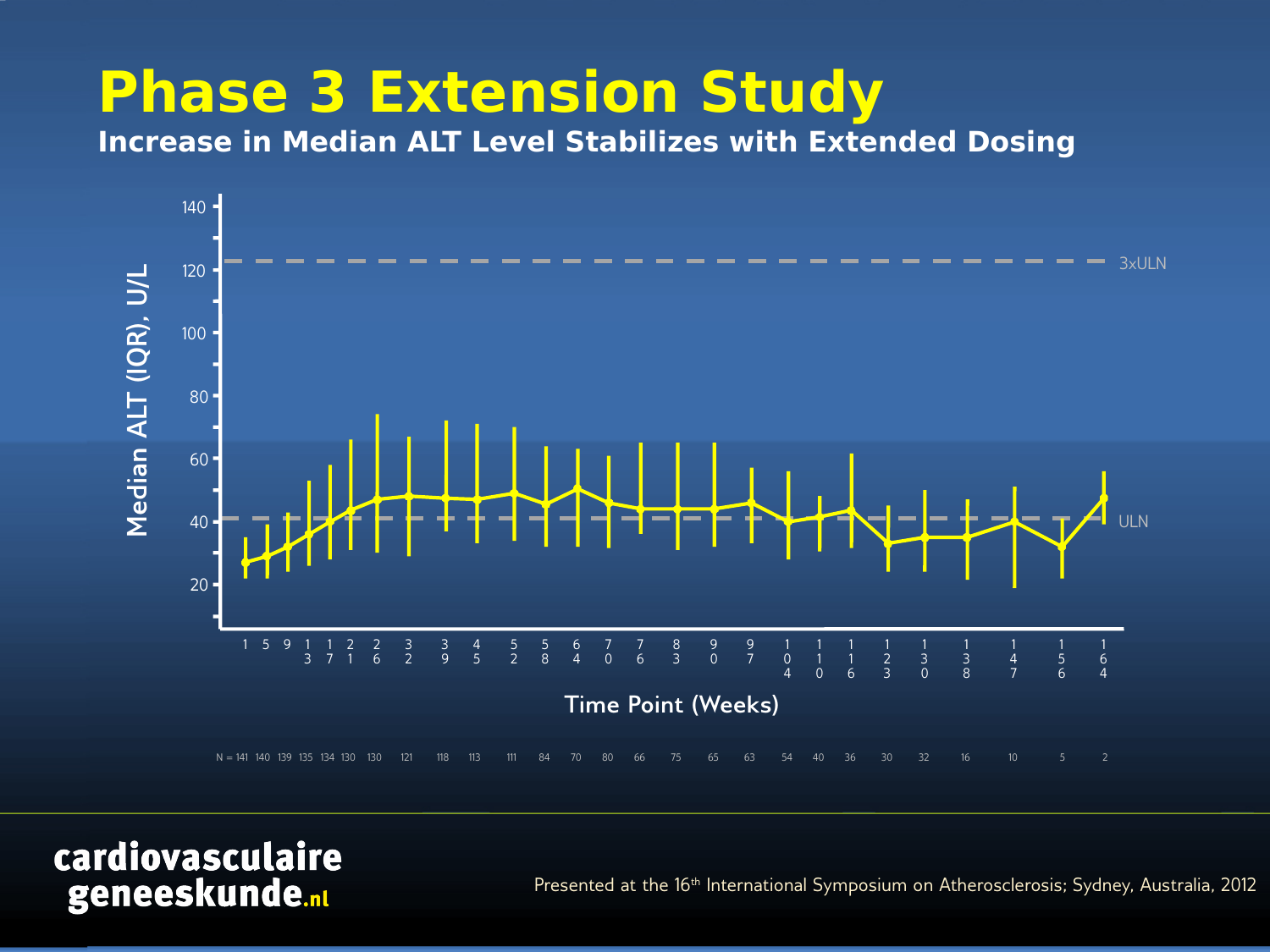

# Phase 3 Extension Study Increase in Median ALT Level Stabilizes with Extended Dosing

140

3xULN
120

100

Median ALT (IQR), U/L
 80

 60

ULN
 40

 20

1
5
9
1
1
2
2
3
3
4
5
5
6
7
7
8
9
9
1
1
1
1
1
1
1
1
1
3
7
1
6
2
9
5
2
8
4
0
6
3
0
7
0
1
1
2
3
3
4
5
6
4
0
6
3
0
8
7
6
4
Time Point (Weeks)
N = 141
140
139
135
134
130
130
121
118
113
111
 84
 70
 80
 66
 75
 65
 63
 54
 40
 36
 30
 32
 16
 10
  5
  2
Presented at the 16th International Symposium on Atherosclerosis; Sydney, Australia, 2012